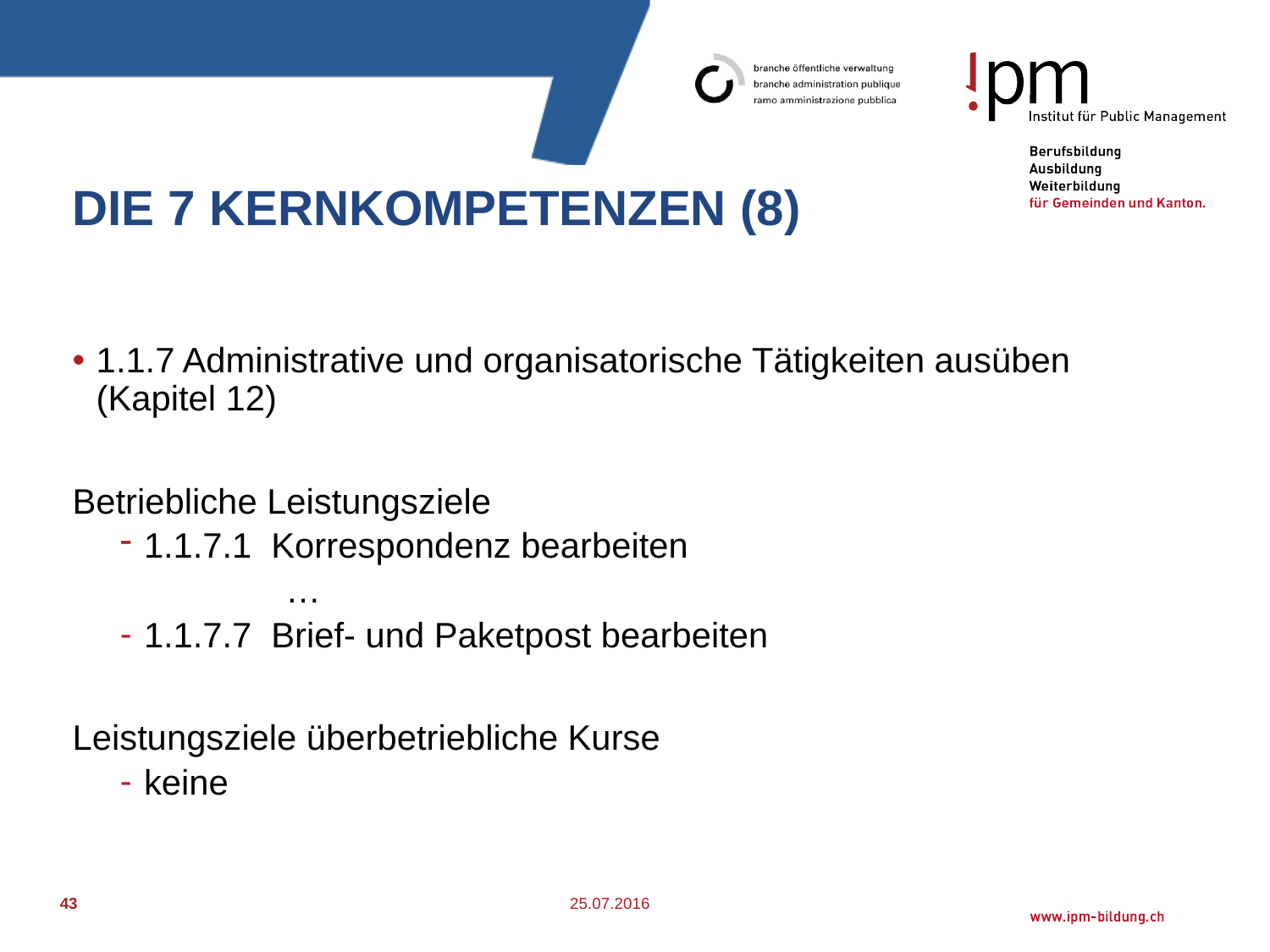

# Die 7 Kernkompetenzen (8)
1.1.7 Administrative und organisatorische Tätigkeiten ausüben
(Kapitel 12)

Betriebliche Leistungsziele
1.1.7.1  Korrespondenz bearbeiten
                 …
1.1.7.7  Brief- und Paketpost bearbeiten

Leistungsziele überbetriebliche Kurse
keine

43
25.07.2016